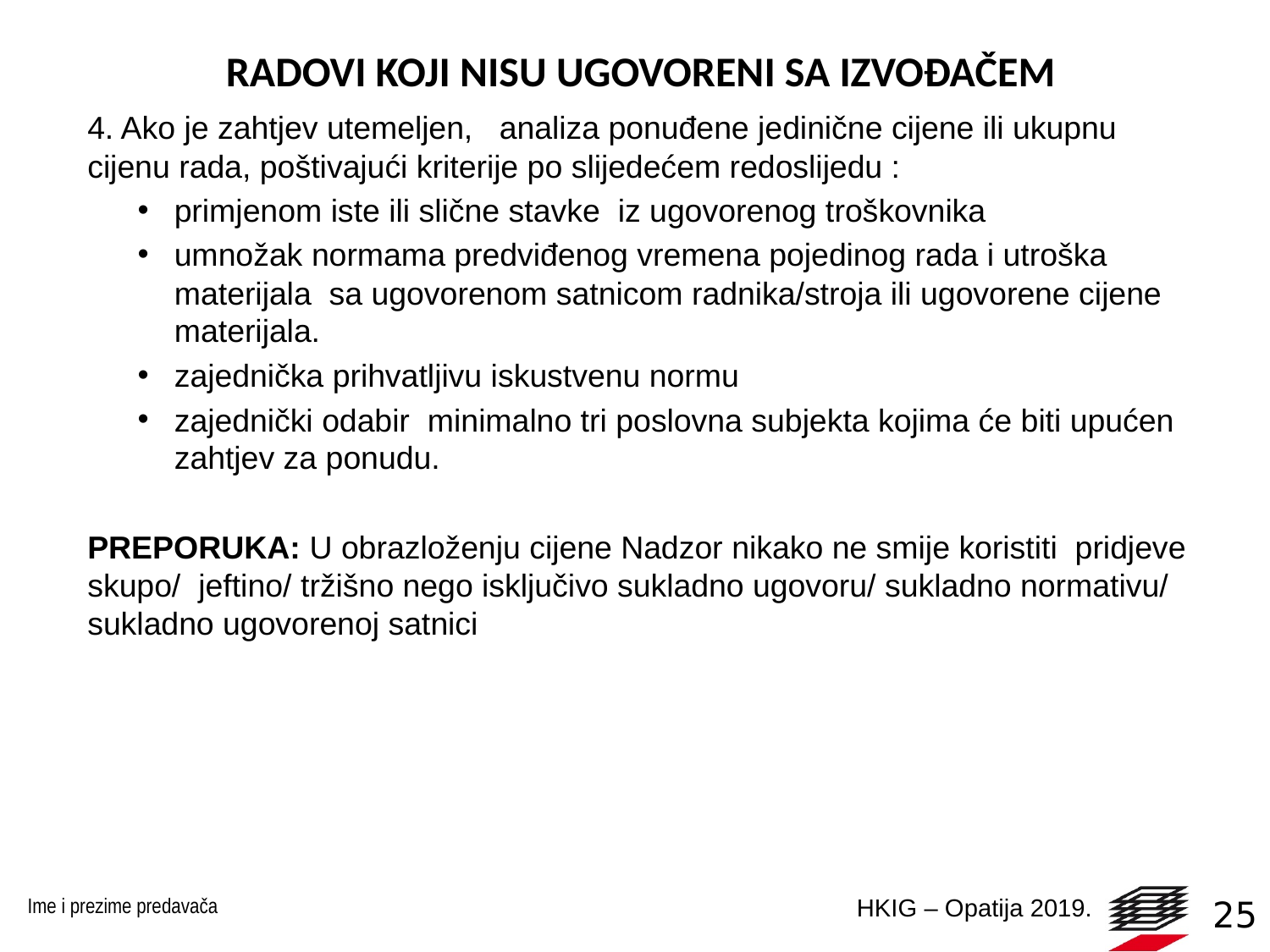

# RADOVI KOJI NISU UGOVORENI SA IZVOĐAČEM
4. Ako je zahtjev utemeljen,   analiza ponuđene jedinične cijene ili ukupnu cijenu rada, poštivajući kriterije po slijedećem redoslijedu :
primjenom iste ili slične stavke  iz ugovorenog troškovnika
umnožak normama predviđenog vremena pojedinog rada i utroška materijala  sa ugovorenom satnicom radnika/stroja ili ugovorene cijene materijala.
zajednička prihvatljivu iskustvenu normu
zajednički odabir  minimalno tri poslovna subjekta kojima će biti upućen zahtjev za ponudu.

PREPORUKA: U obrazloženju cijene Nadzor nikako ne smije koristiti  pridjeve skupo/  jeftino/ tržišno nego isključivo sukladno ugovoru/ sukladno normativu/ sukladno ugovorenoj satnici
Ime i prezime predavača
25